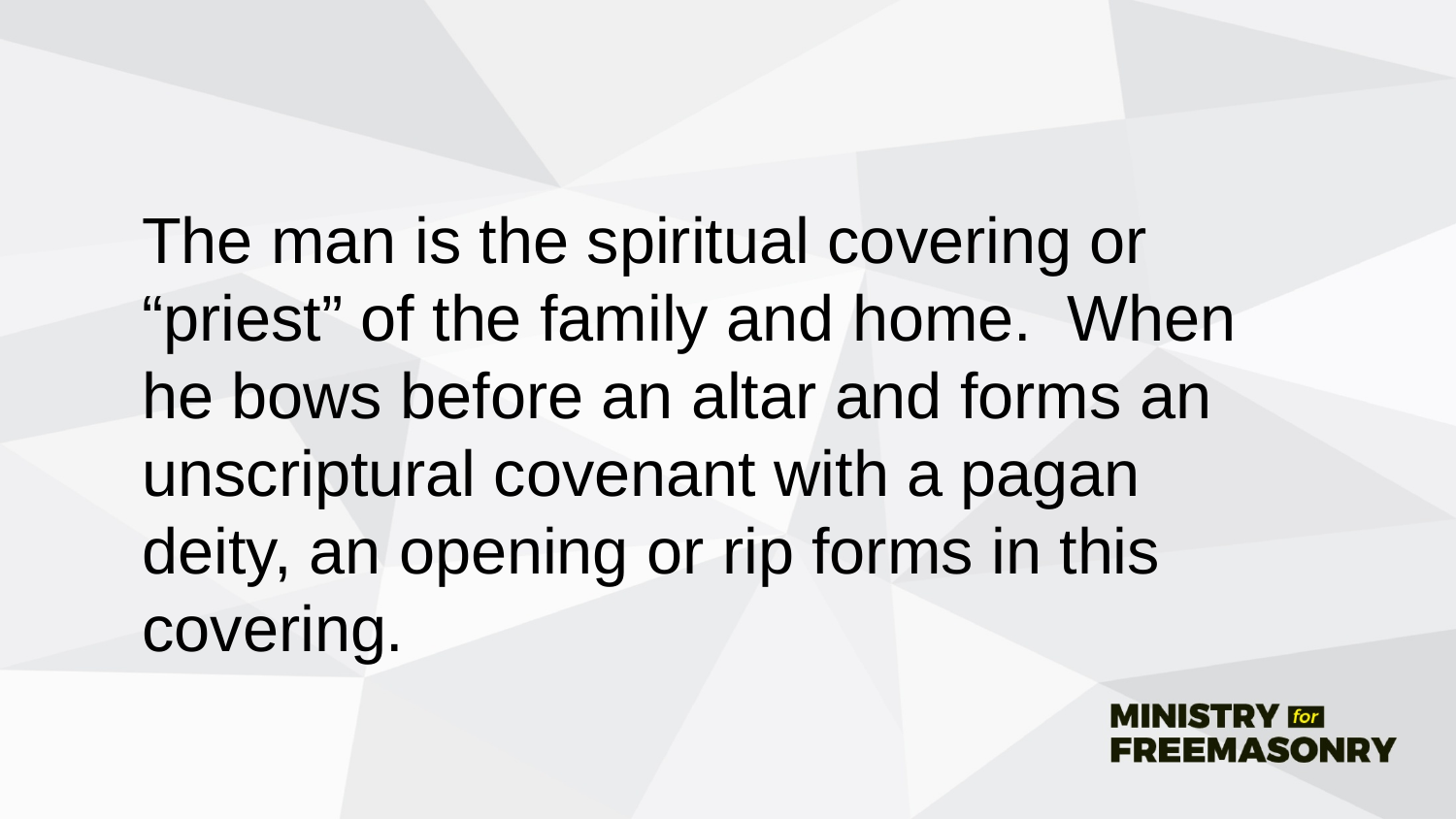

#
	The man is the spiritual covering or “priest” of the family and home.  When he bows before an altar and forms an unscriptural covenant with a pagan deity, an opening or rip forms in this covering.